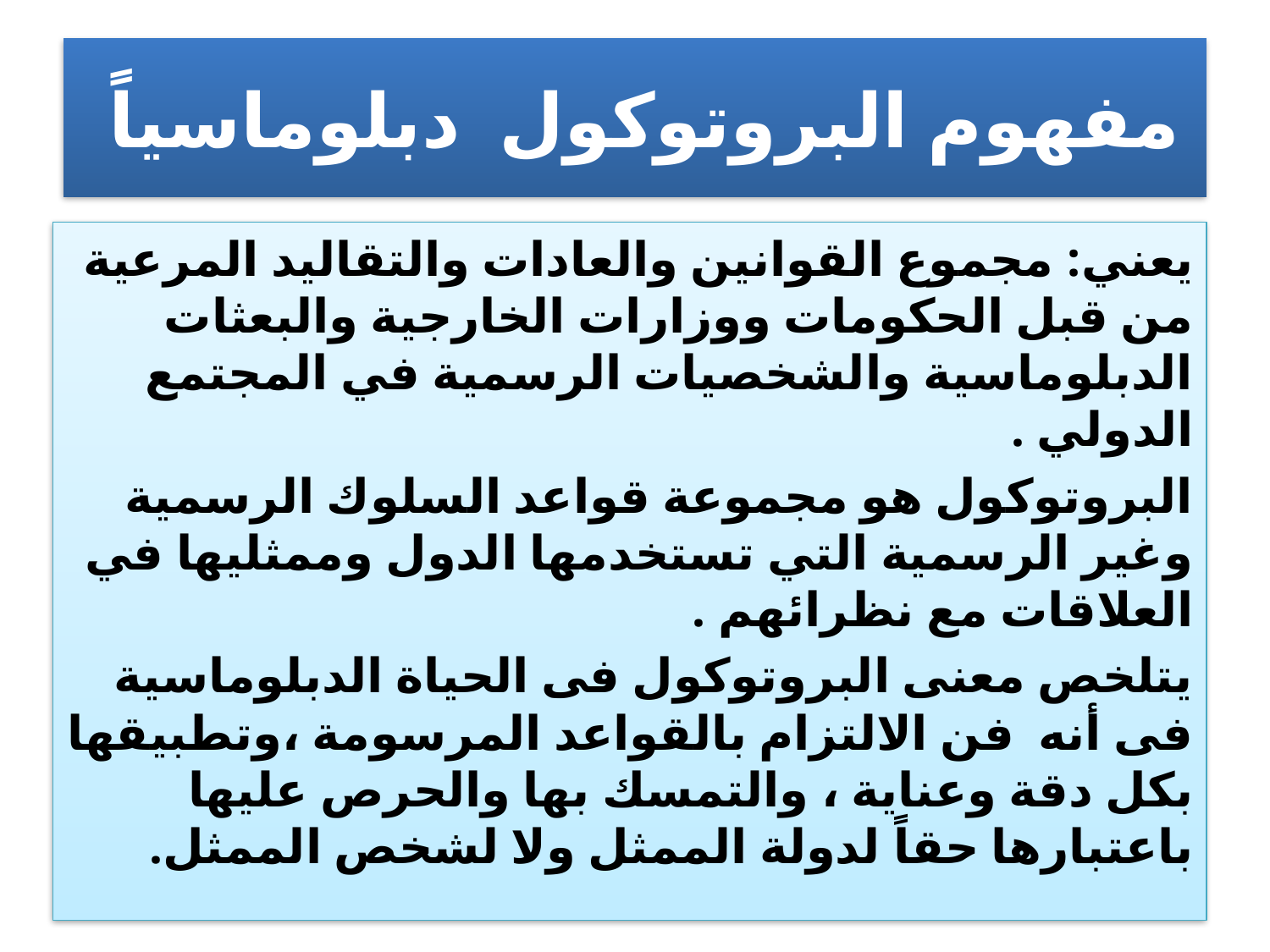

# مفهوم البروتوكول  دبلوماسياً
يعني: مجموع القوانين والعادات والتقاليد المرعية من قبل الحكومات ووزارات الخارجية والبعثات الدبلوماسية والشخصيات الرسمية في المجتمع الدولي .
البروتوكول هو مجموعة قواعد السلوك الرسمية وغير الرسمية التي تستخدمها الدول وممثليها في العلاقات مع نظرائهم .
يتلخص معنى البروتوكول فى الحياة الدبلوماسية فى أنه  فن الالتزام بالقواعد المرسومة ،وتطبيقها بكل دقة وعناية ، والتمسك بها والحرص عليها باعتبارها حقاً لدولة الممثل ولا لشخص الممثل.